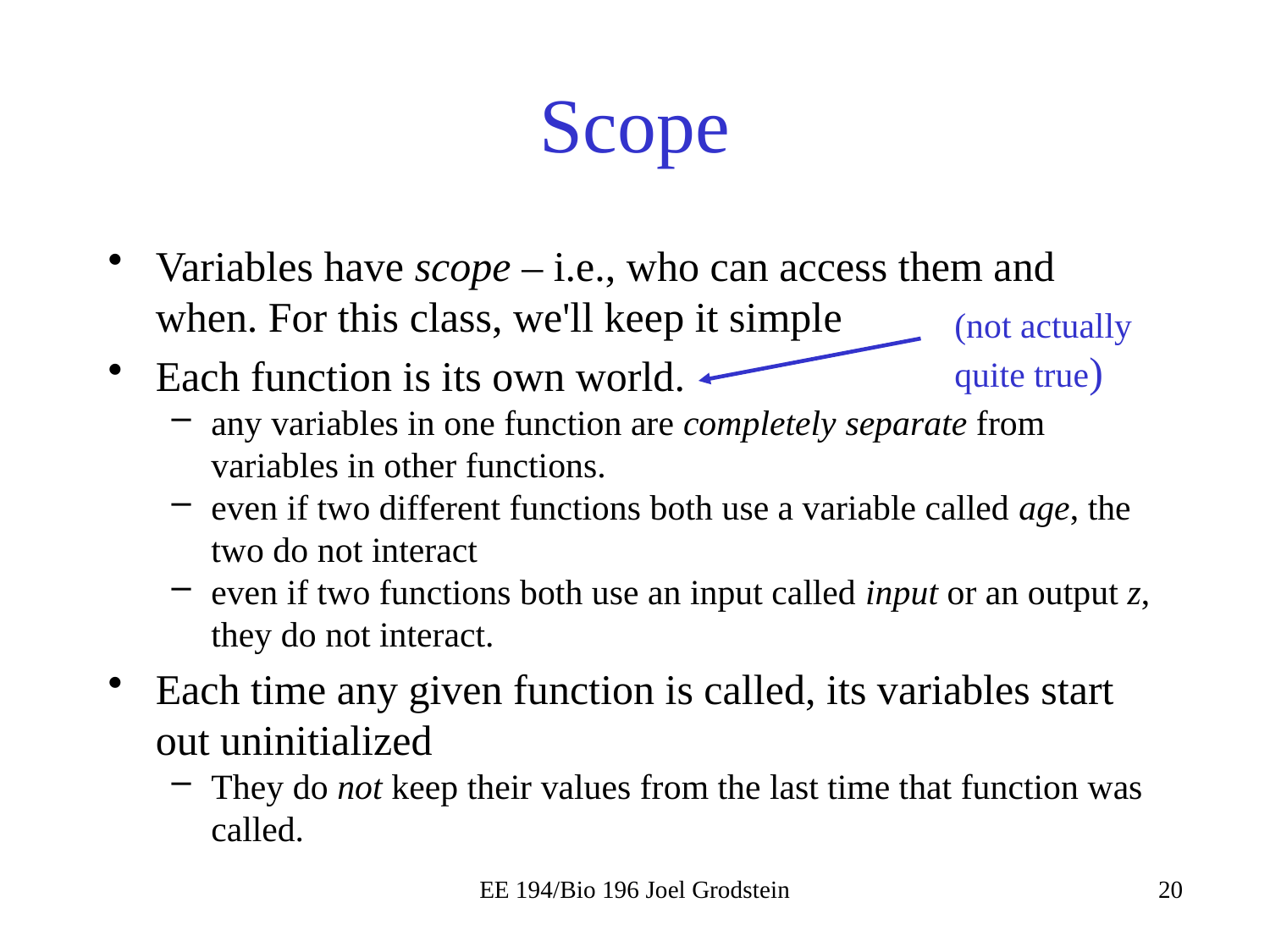

# Scope
Variables have scope – i.e., who can access them and when. For this class, we'll keep it simple
Each function is its own world.
any variables in one function are completely separate from variables in other functions.
even if two different functions both use a variable called age, the two do not interact
even if two functions both use an input called input or an output z, they do not interact.
Each time any given function is called, its variables start out uninitialized
They do not keep their values from the last time that function was called.

(not actually quite true)
EE 194/Bio 196 Joel Grodstein